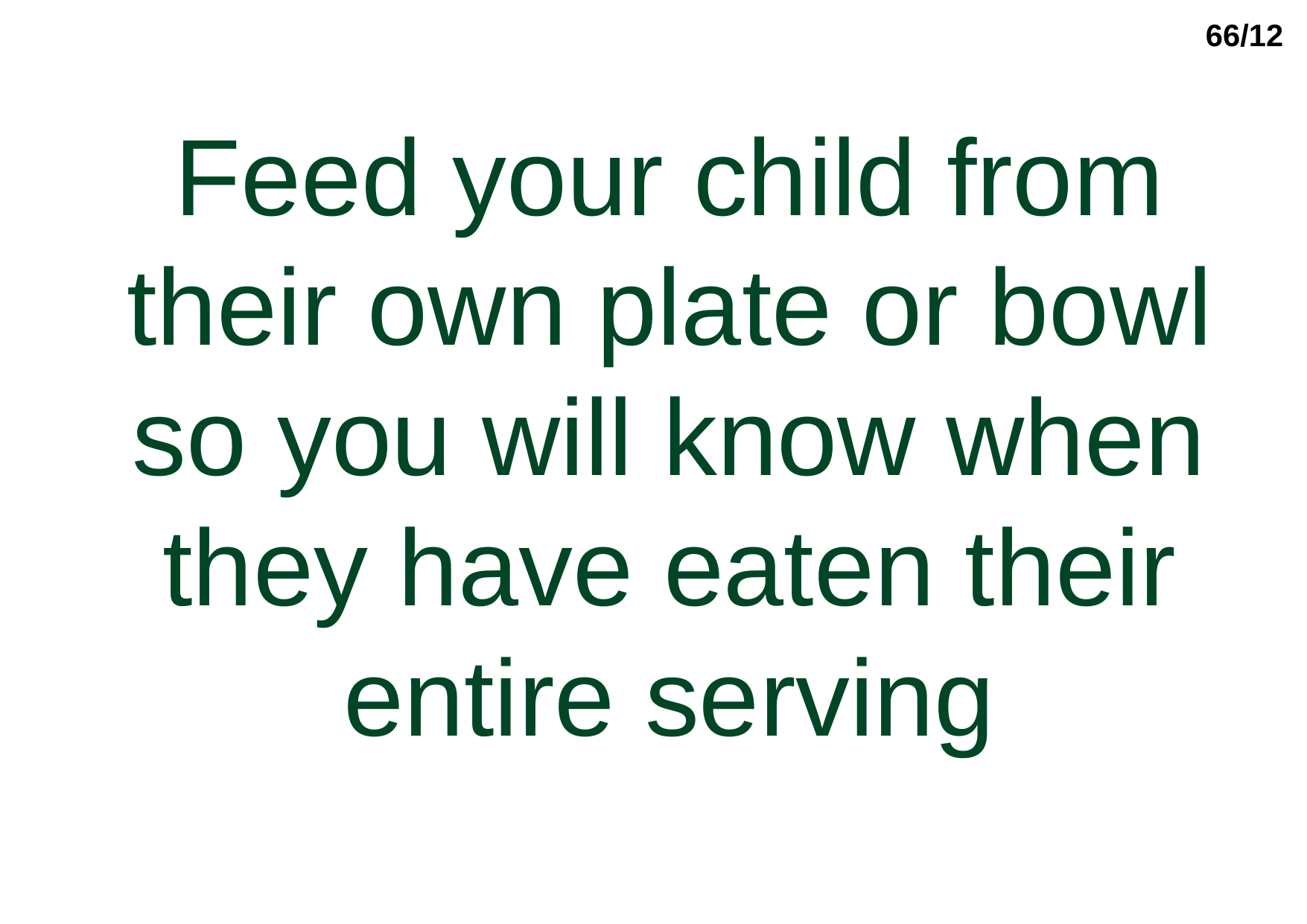

66/12
Feed your child from their own plate or bowl so you will know when they have eaten their entire serving